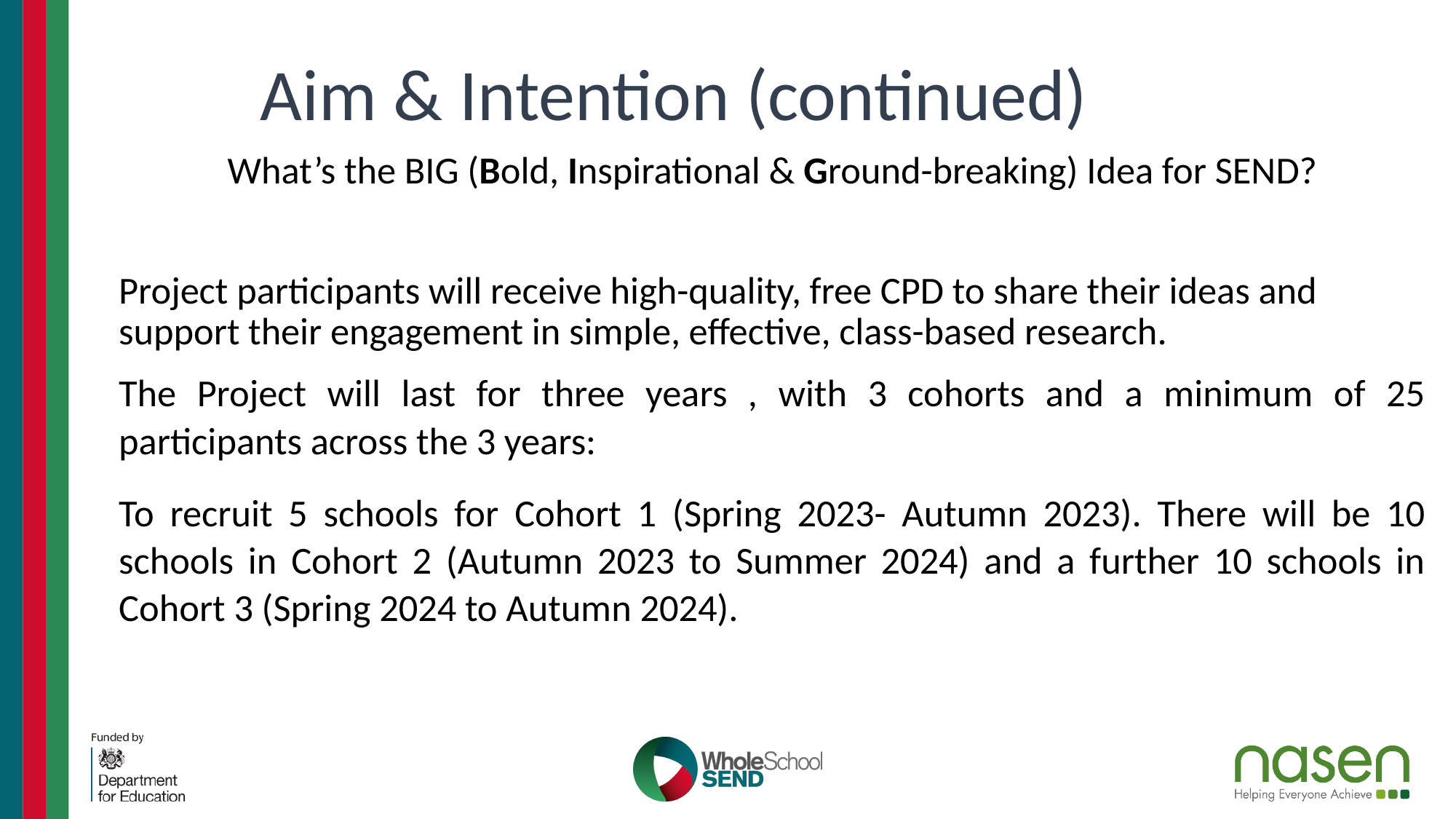

# Aim & Intention (continued)
What’s the BIG (Bold, Inspirational & Ground-breaking) Idea for SEND?

Project participants will receive high-quality, free CPD to share their ideas and support their engagement in simple, effective, class-based research.
The Project will last for three years , with 3 cohorts and a minimum of 25 participants across the 3 years:
To recruit 5 schools for Cohort 1 (Spring 2023- Autumn 2023). There will be 10 schools in Cohort 2 (Autumn 2023 to Summer 2024) and a further 10 schools in Cohort 3 (Spring 2024 to Autumn 2024).